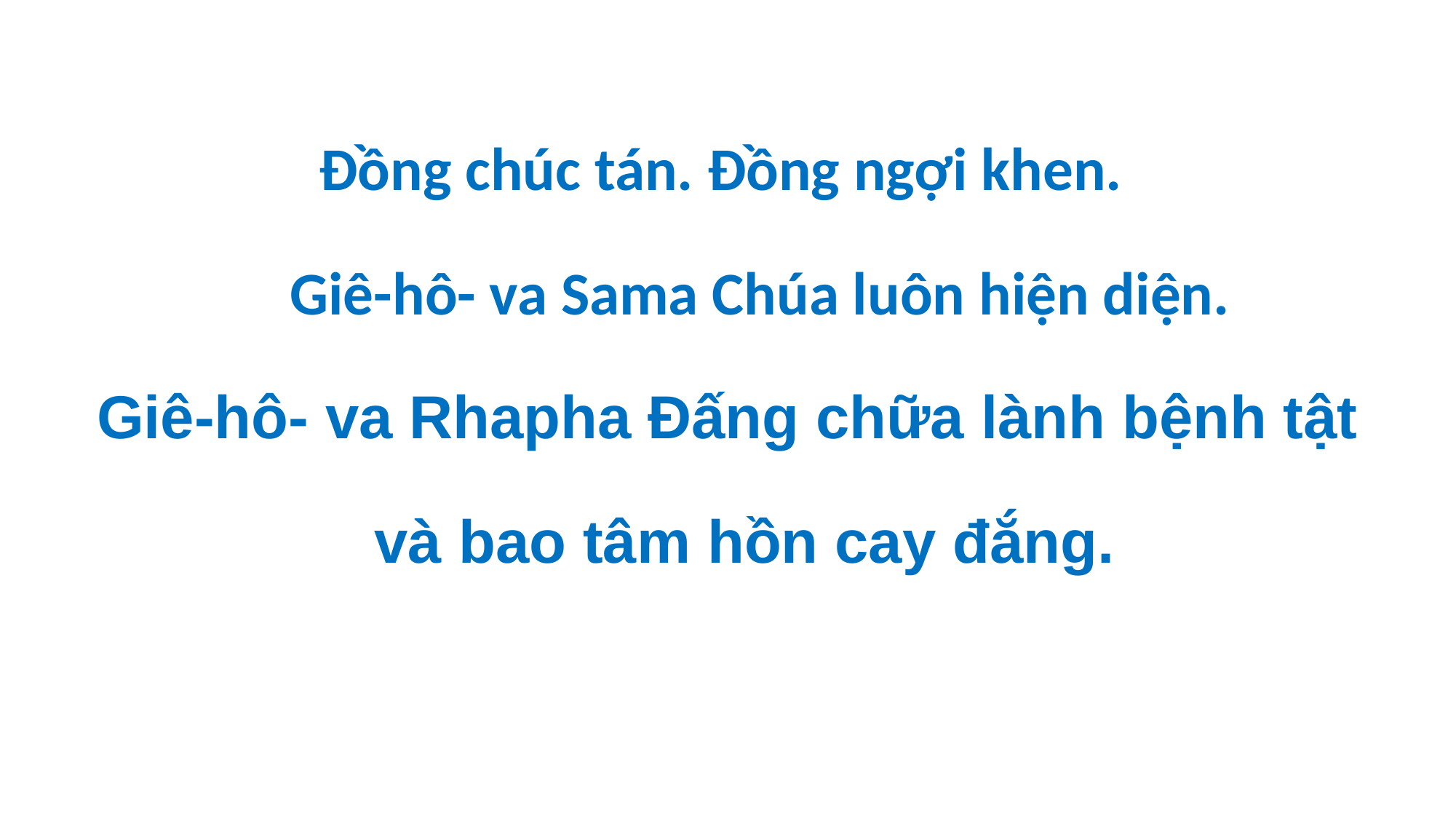

Đồng chúc tán. Đồng ngợi khen.
      Giê-hô- va Sama Chúa luôn hiện diện.
Giê-hô- va Rhapha Đấng chữa lành bệnh tật
  và bao tâm hồn cay đắng.